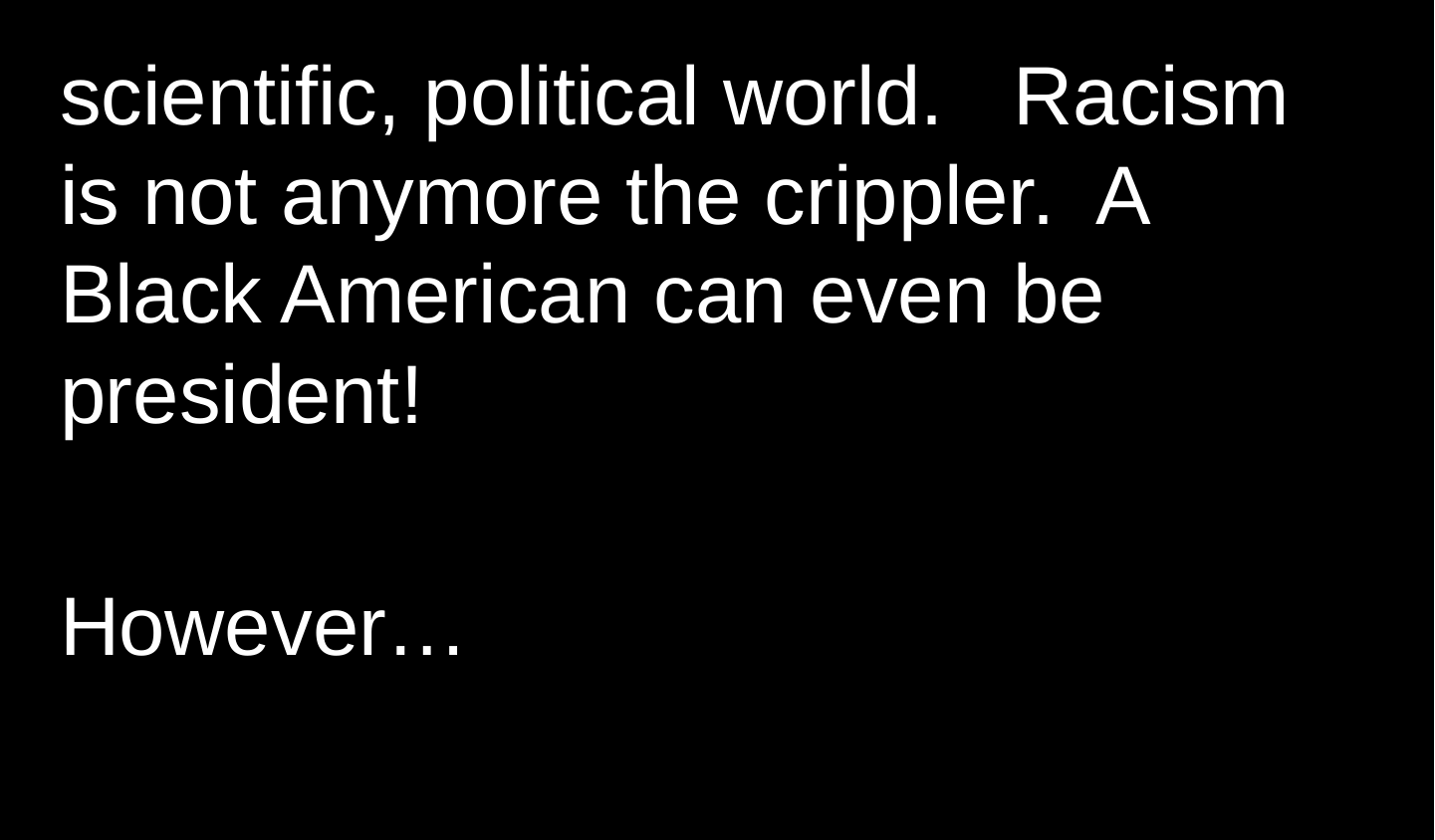

scientific, political world.   Racism is not anymore the crippler.  A Black American can even be president!

However…